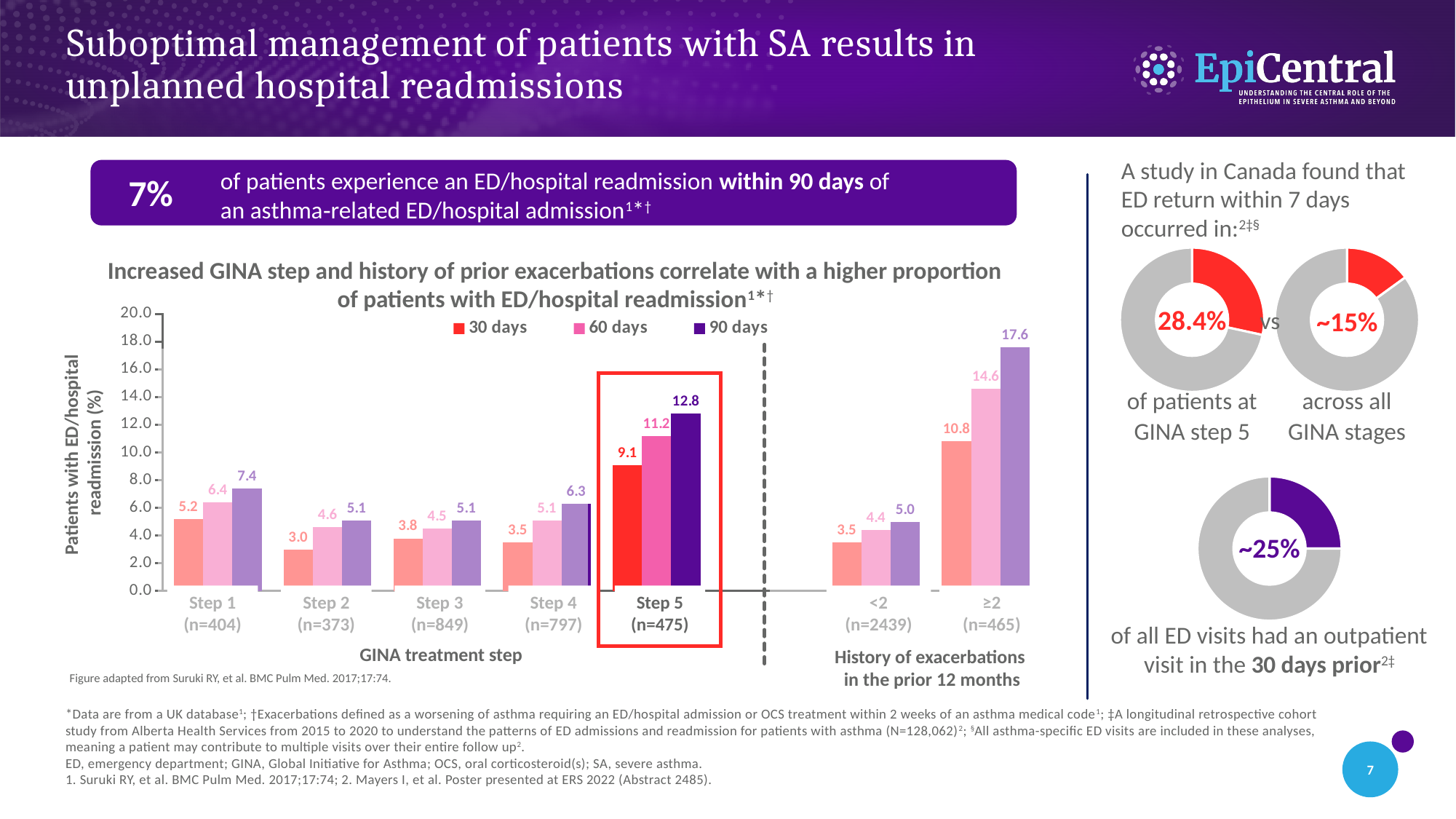

# Suboptimal management of patients with SA results in unplanned hospital readmissions
A study in Canada found that ED return within 7 days occurred in:2‡§
of patients experience an ED/hospital readmission within 90 days of
an asthma‑related ED/hospital admission1*†

7%

### Chart

| Category | Sales |
|---|---|
| 1st Qtr | 28.4 |
| 2nd Qtr | 71.6 |
| 3rd Qtr | None |
| 4th Qtr | None |
28.4%

### Chart

| Category | Sales |
|---|---|
| 1st Qtr | 15.0 |
| 2nd Qtr | 85.0 |
| 3rd Qtr | None |
| 4th Qtr | None |
~15%
Increased GINA step and history of prior exacerbations correlate with a higher proportion of patients with ED/hospital readmission1*†

### Chart

| Category | 30 days | 60 days | 90 days |
|---|---|---|---|
| Step 1
(n=404) | 5.2 | 6.4 | 7.4 |
| Step 2
(n=373) | 3.0 | 4.6 | 5.1 |
| Step 3
(n=849) | 3.8 | 4.5 | 5.1 |
| Step 4
(n=797) | 3.5 | 5.1 | 6.3 |
| Step 5
(n=475) | 9.1 | 11.2 | 12.8 |
|  | None | None | None |
| <2
(n=2439) | 3.5 | 4.4 | 5.0 |
| ≥2
(n=465) | 10.8 | 14.6 | 17.6 |
Patients with ED/hospital
readmission (%)
GINA treatment step
vs

of patients at GINA step 5
across all GINA stages

### Chart

| Category | Sales |
|---|---|
| 1st Qtr | 25.0 |
| 2nd Qtr | 75.0 |
| 3rd Qtr | None |
| 4th Qtr | None |
~25%
Step 1
(n=404)
Step 2
(n=373)
Step 3
(n=849)
Step 4
(n=797)
Step 5
(n=475)
<2
(n=2439)
≥2
(n=465)
of all ED visits had an outpatient visit in the 30 days prior2‡
History of exacerbations
in the prior 12 months
Figure adapted from Suruki RY, et al. BMC Pulm Med. 2017;17:74.
*Data are from a UK database1; †Exacerbations defined as a worsening of asthma requiring an ED/hospital admission or OCS treatment within 2 weeks of an asthma medical code1; ‡A longitudinal retrospective cohort study from Alberta Health Services from 2015 to 2020 to understand the patterns of ED admissions and readmission for patients with asthma (N=128,062)2; §All asthma-specific ED visits are included in these analyses, meaning a patient may contribute to multiple visits over their entire follow up2.
ED, emergency department; GINA, Global Initiative for Asthma; OCS, oral corticosteroid(s); SA, severe asthma.
1. Suruki RY, et al. BMC Pulm Med. 2017;17:74; 2. Mayers I, et al. Poster presented at ERS 2022 (Abstract 2485).
7